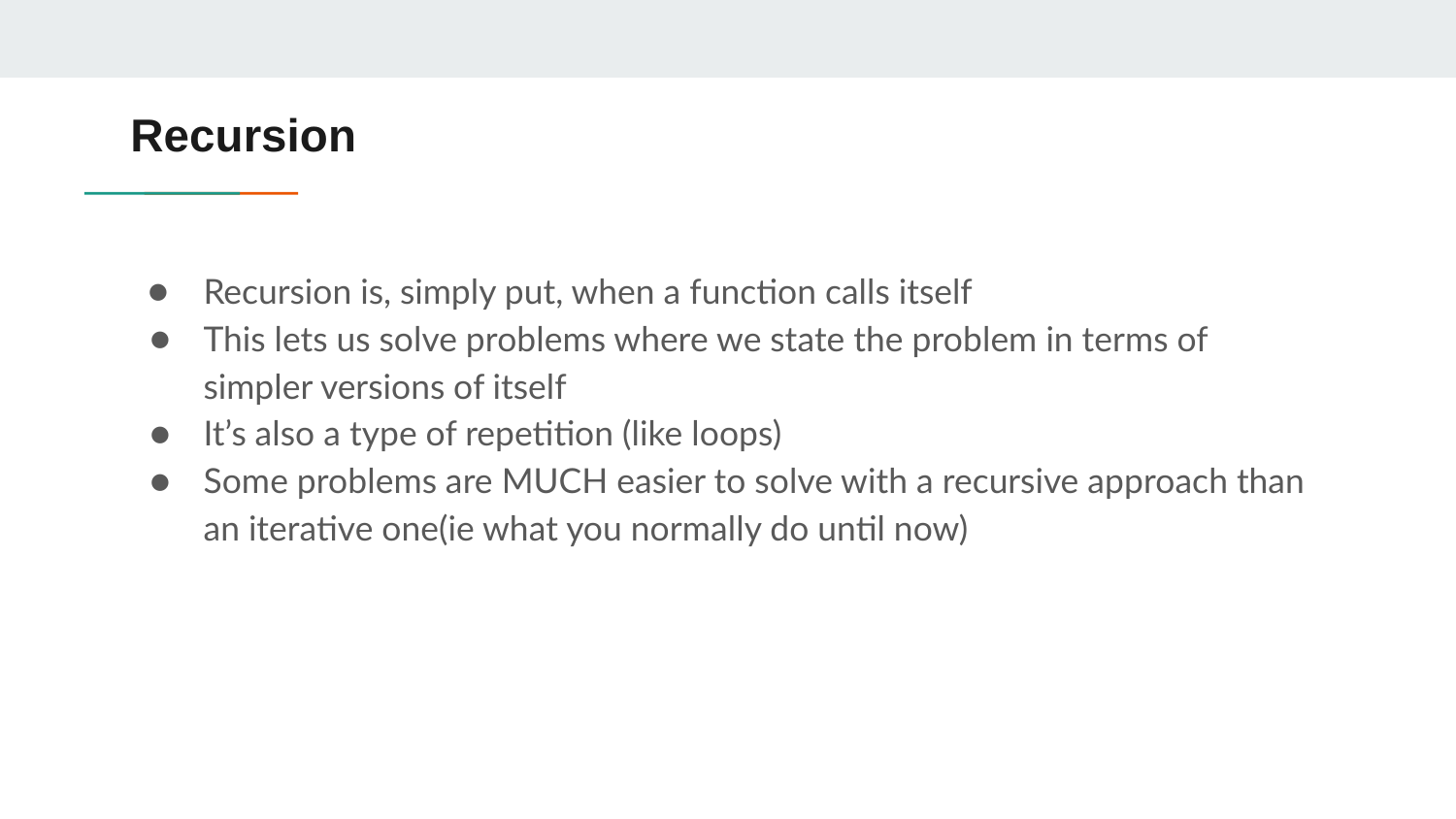

# Recursion
Recursion is, simply put, when a function calls itself
This lets us solve problems where we state the problem in terms of simpler versions of itself
It’s also a type of repetition (like loops)
Some problems are MUCH easier to solve with a recursive approach than an iterative one(ie what you normally do until now)